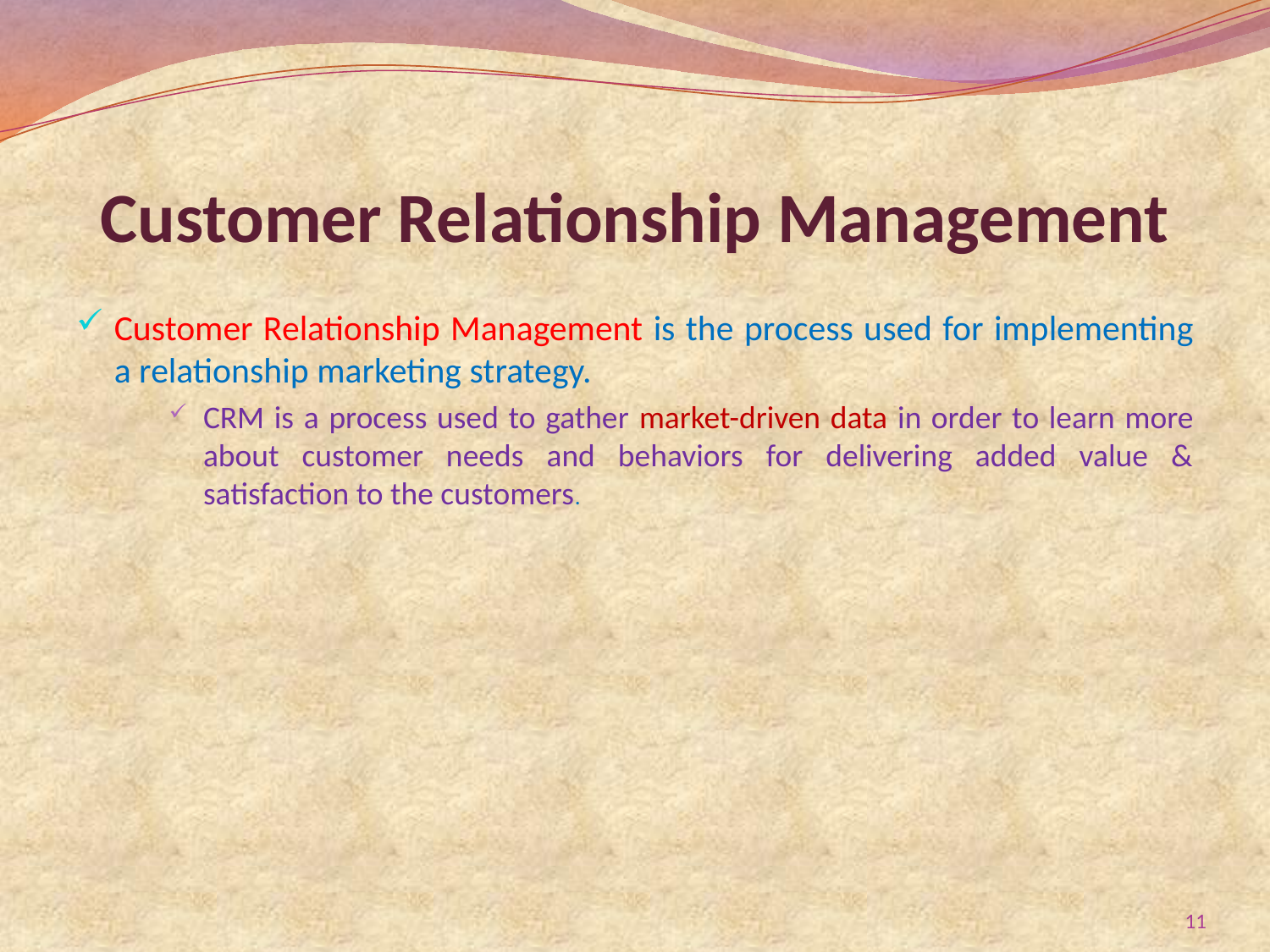

# Customer Relationship Management
Customer Relationship Management is the process used for implementing a relationship marketing strategy.
CRM is a process used to gather market-driven data in order to learn more about customer needs and behaviors for delivering added value & satisfaction to the customers.
11